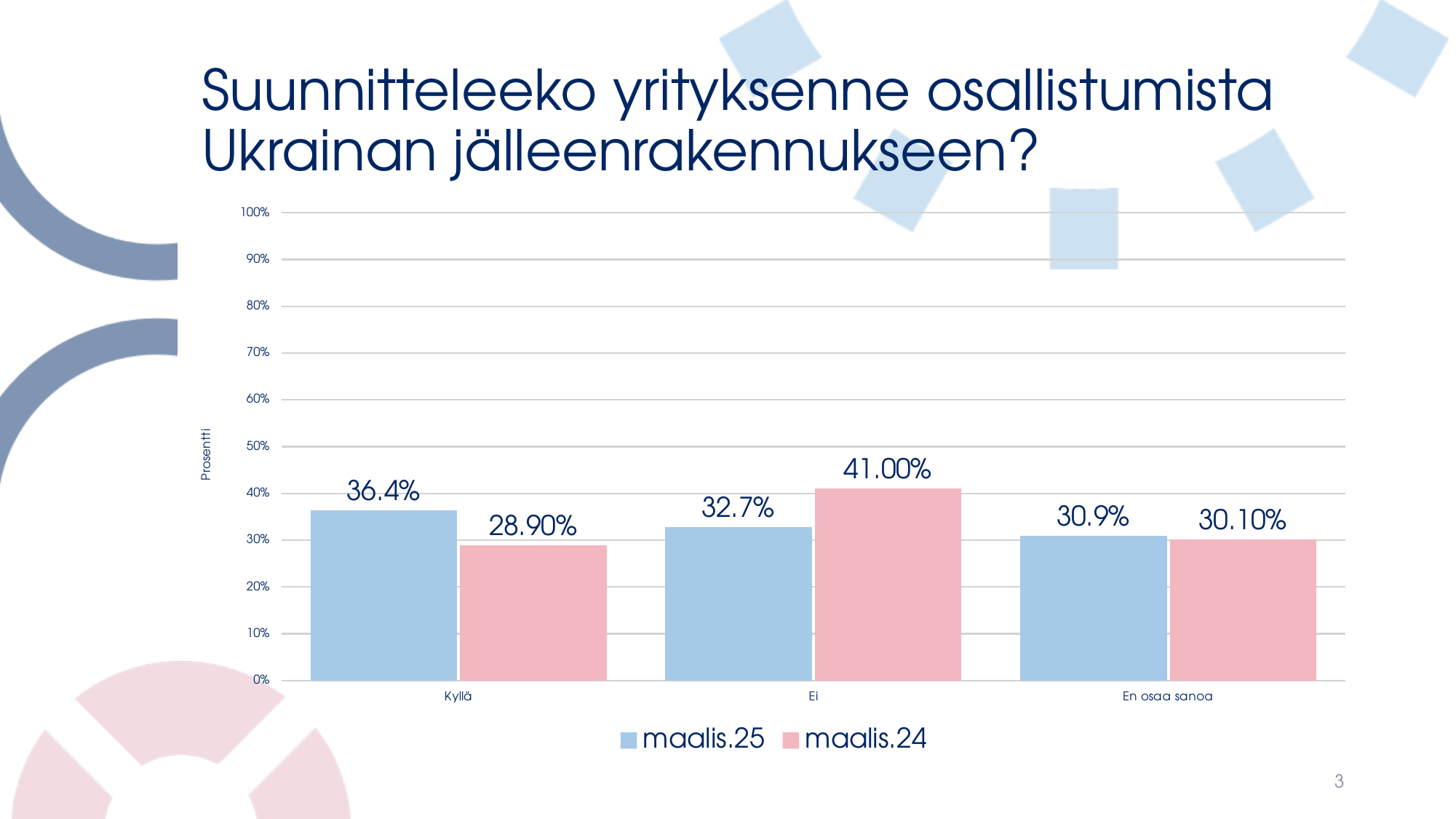

# Suunnitteleeko yrityksenne osallistumista Ukrainan jälleenrakennukseen?

### Chart

| Category | maalis.25 | maalis.24 |
|---|---|---|
| Kyllä | 0.36363636363636365 | 0.289 |
| Ei | 0.32727272727272727 | 0.41 |
| En osaa sanoa | 0.3090909090909091 | 0.301 |
3